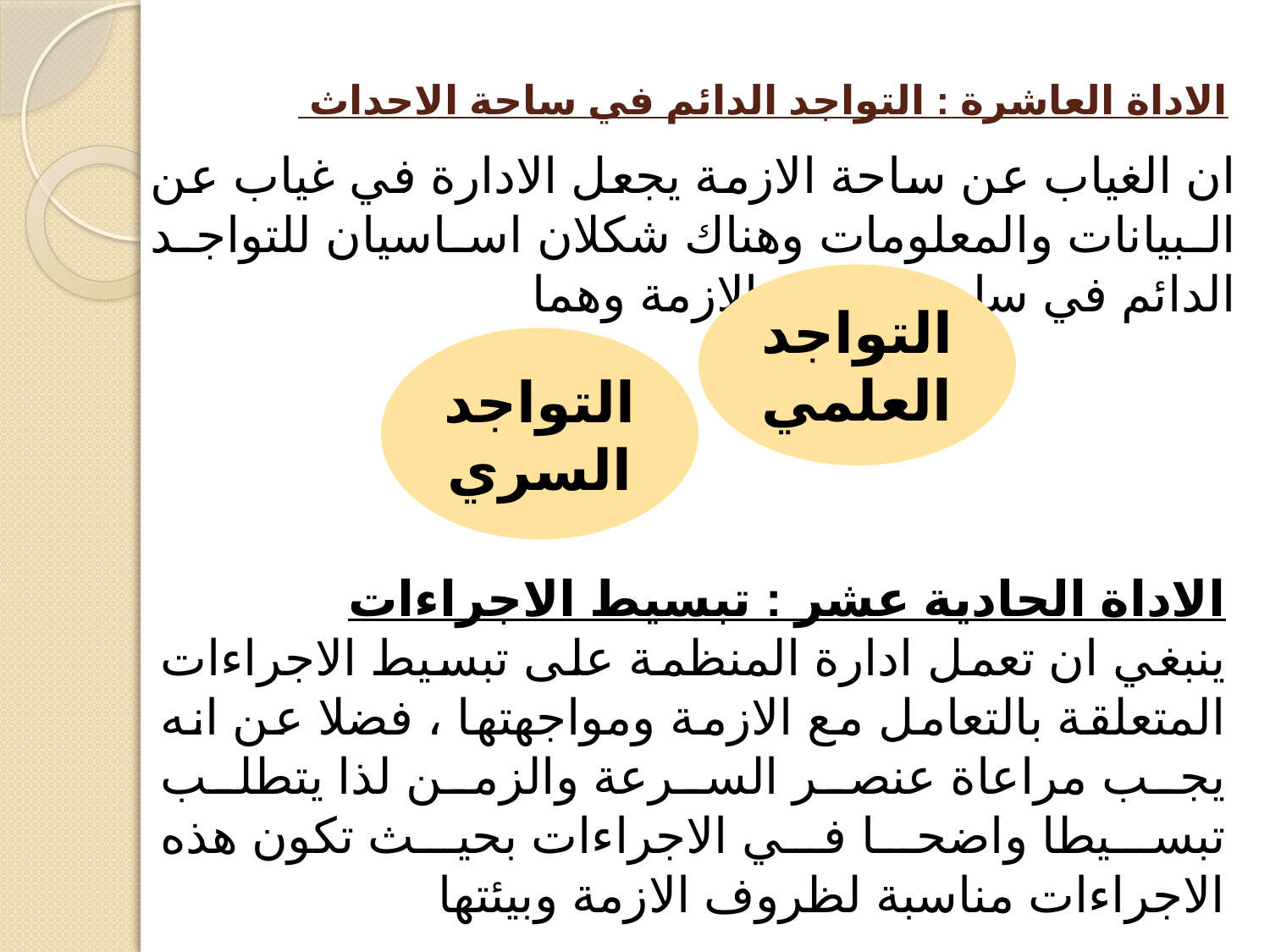

# الاداة العاشرة : التواجد الدائم في ساحة الاحداث
ان الغياب عن ساحة الازمة يجعل الادارة في غياب عن البيانات والمعلومات وهناك شكلان اساسيان للتواجد الدائم في ساحة احداث الازمة وهما
التواجد العلمي
التواجد السري
الاداة الحادية عشر : تبسيط الاجراءات
ينبغي ان تعمل ادارة المنظمة على تبسيط الاجراءات المتعلقة بالتعامل مع الازمة ومواجهتها ، فضلا عن انه يجب مراعاة عنصر السرعة والزمن لذا يتطلب تبسيطا واضحا في الاجراءات بحيث تكون هذه الاجراءات مناسبة لظروف الازمة وبيئتها